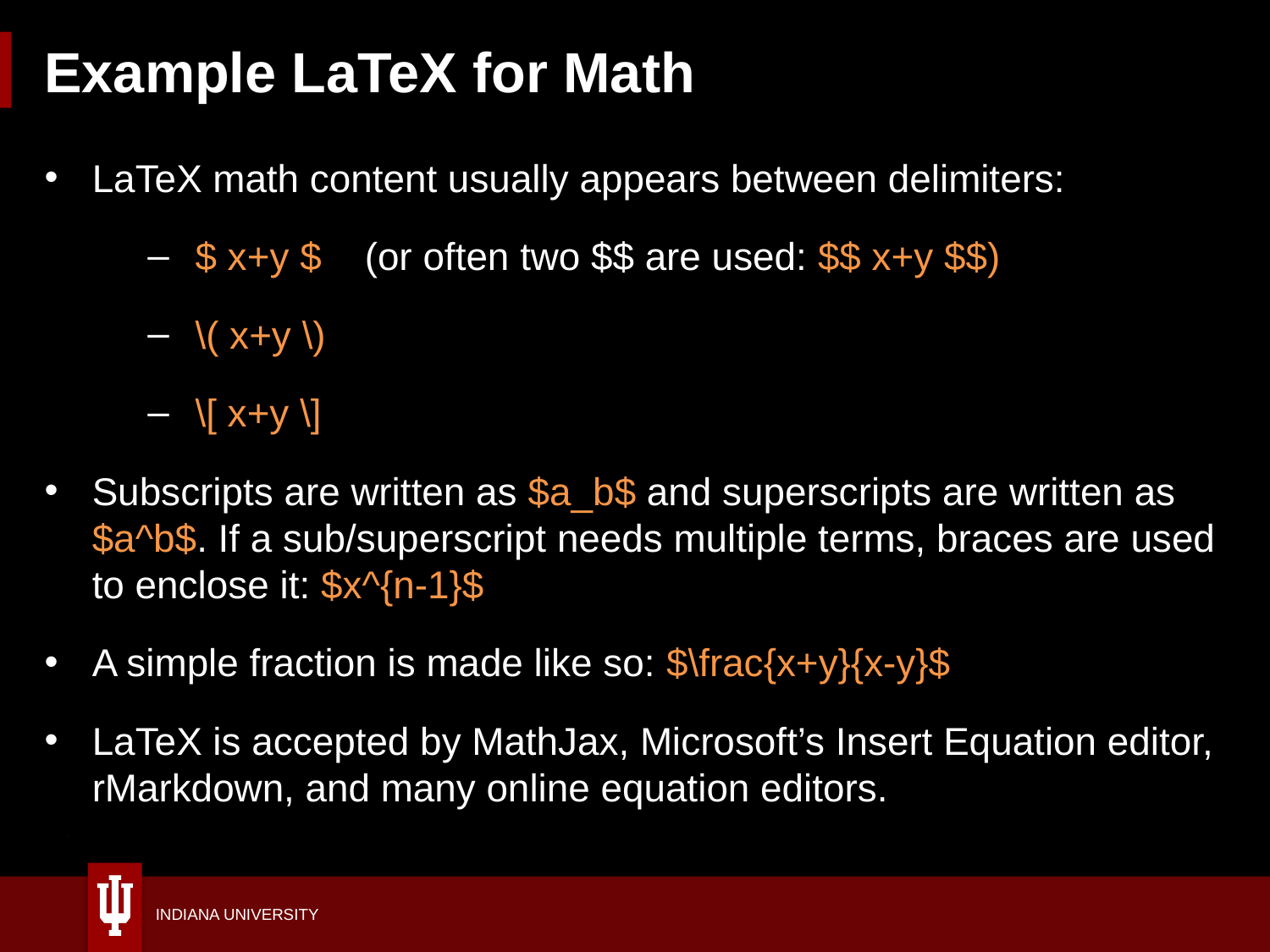

# Example LaTeX for Math
LaTeX math content usually appears between delimiters:
$ x+y $    (or often two $$ are used: $$ x+y $$)
\( x+y \)
\[ x+y \]
Subscripts are written as $a_b$ and superscripts are written as $a^b$. If a sub/superscript needs multiple terms, braces are used to enclose it: $x^{n-1}$
A simple fraction is made like so: $\frac{x+y}{x-y}$
LaTeX is accepted by MathJax, Microsoft’s Insert Equation editor, rMarkdown, and many online equation editors.
91